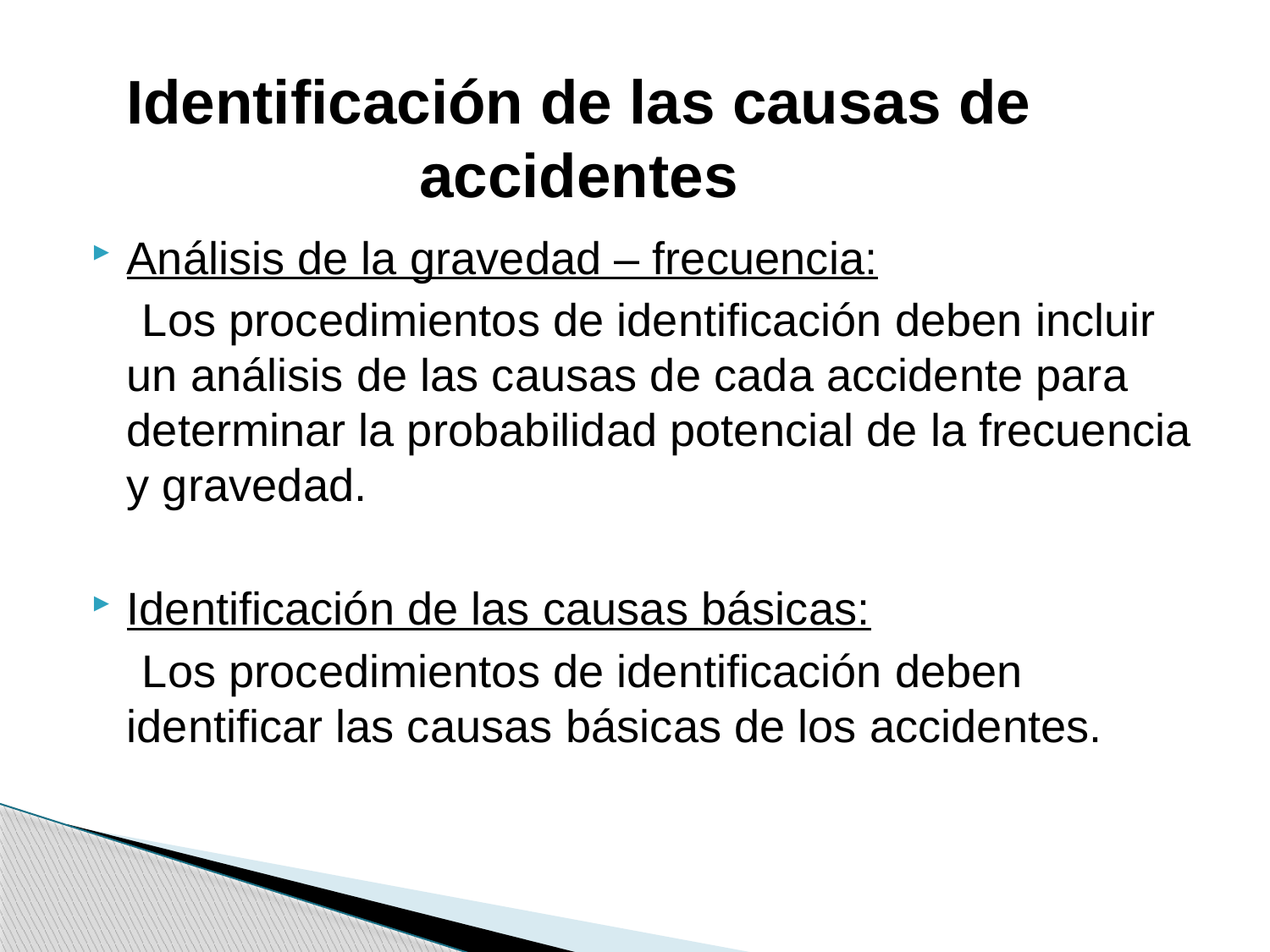

# Identificación de las causas de accidentes
Análisis de la gravedad – frecuencia:
    Los procedimientos de identificación deben incluir un análisis de las causas de cada accidente para determinar la probabilidad potencial de la frecuencia y gravedad.

Identificación de las causas básicas:
    Los procedimientos de identificación deben identificar las causas básicas de los accidentes.